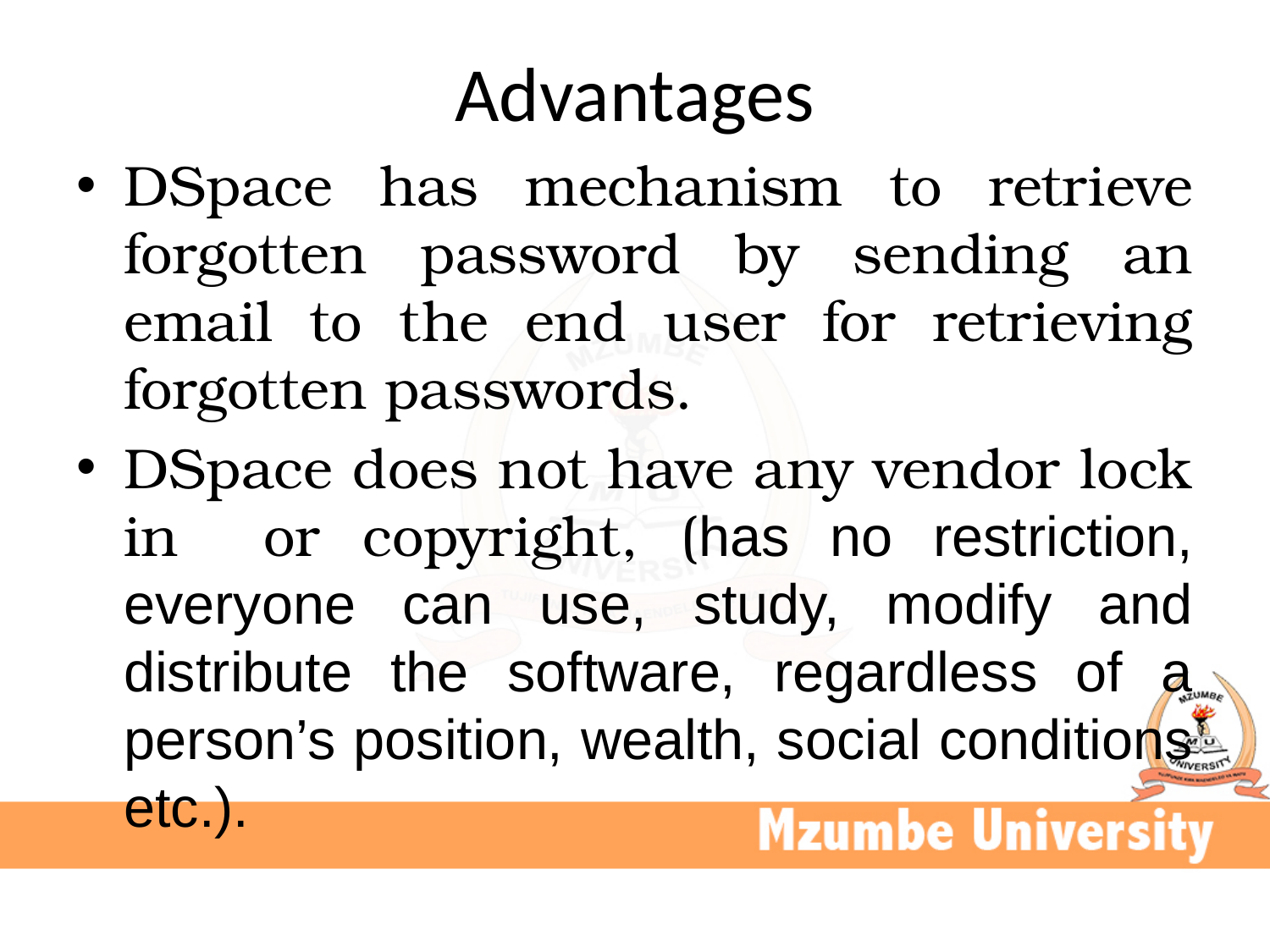

# Advantages
DSpace has mechanism to retrieve forgotten password by sending an email to the end user for retrieving forgotten passwords.
DSpace does not have any vendor lock in  or copyright, (has no restriction, everyone can use, study, modify and distribute the software, regardless of a person’s position, wealth, social conditions etc.).